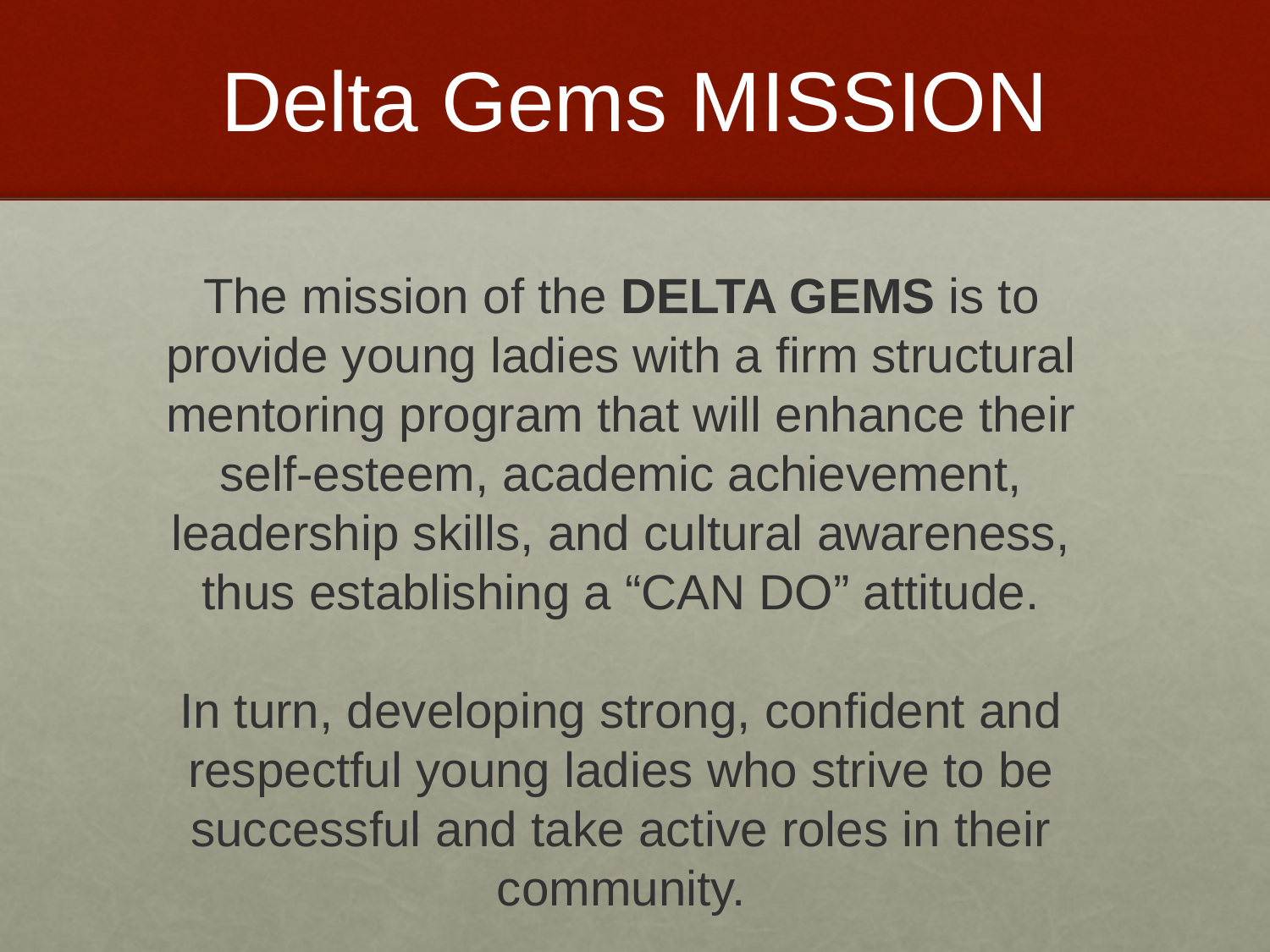

# Delta Gems MISSION
The mission of the DELTA GEMS is to provide young ladies with a firm structural mentoring program that will enhance their self-esteem, academic achievement, leadership skills, and cultural awareness, thus establishing a “CAN DO” attitude.

In turn, developing strong, confident and respectful young ladies who strive to be successful and take active roles in their community.